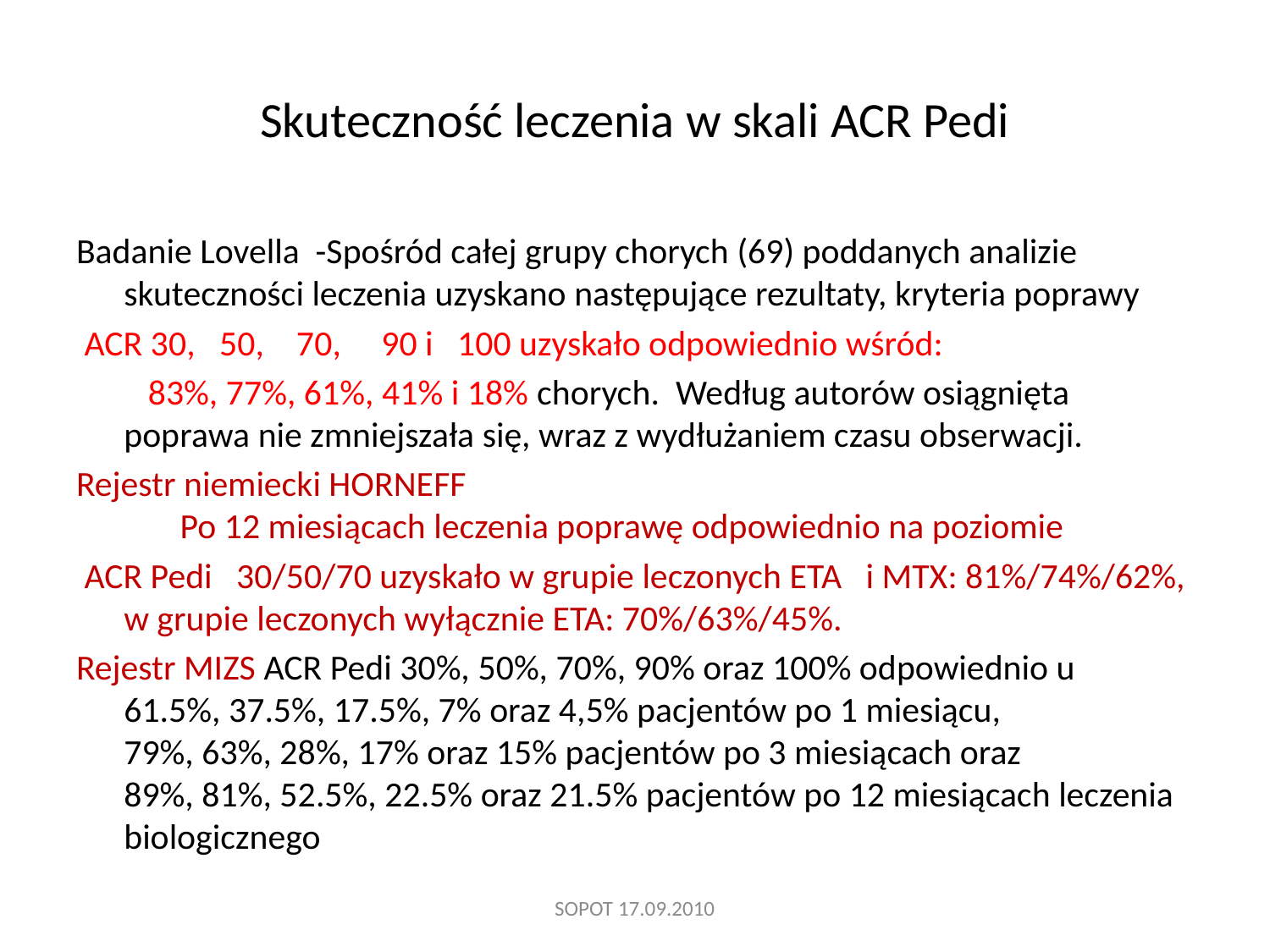

# Skuteczność leczenia w skali ACR Pedi
Badanie Lovella  -Spośród całej grupy chorych (69) poddanych analizie skuteczności leczenia uzyskano następujące rezultaty, kryteria poprawy
 ACR 30,   50,    70,     90 i   100 uzyskało odpowiednio wśród:
	   83%, 77%, 61%, 41% i 18% chorych.  Według autorów osiągnięta poprawa nie zmniejszała się, wraz z wydłużaniem czasu obserwacji.
Rejestr niemiecki HORNEFF                                                                                                  Po 12 miesiącach leczenia poprawę odpowiednio na poziomie
 ACR Pedi   30/50/70 uzyskało w grupie leczonych ETA   i MTX: 81%/74%/62%, w grupie leczonych wyłącznie ETA: 70%/63%/45%.
Rejestr MIZS ACR Pedi 30%, 50%, 70%, 90% oraz 100% odpowiednio u 	 61.5%, 37.5%, 17.5%, 7% oraz 4,5% pacjentów po 1 miesiącu,                 79%, 63%, 28%, 17% oraz 15% pacjentów po 3 miesiącach oraz              89%, 81%, 52.5%, 22.5% oraz 21.5% pacjentów po 12 miesiącach leczenia biologicznego
SOPOT 17.09.2010